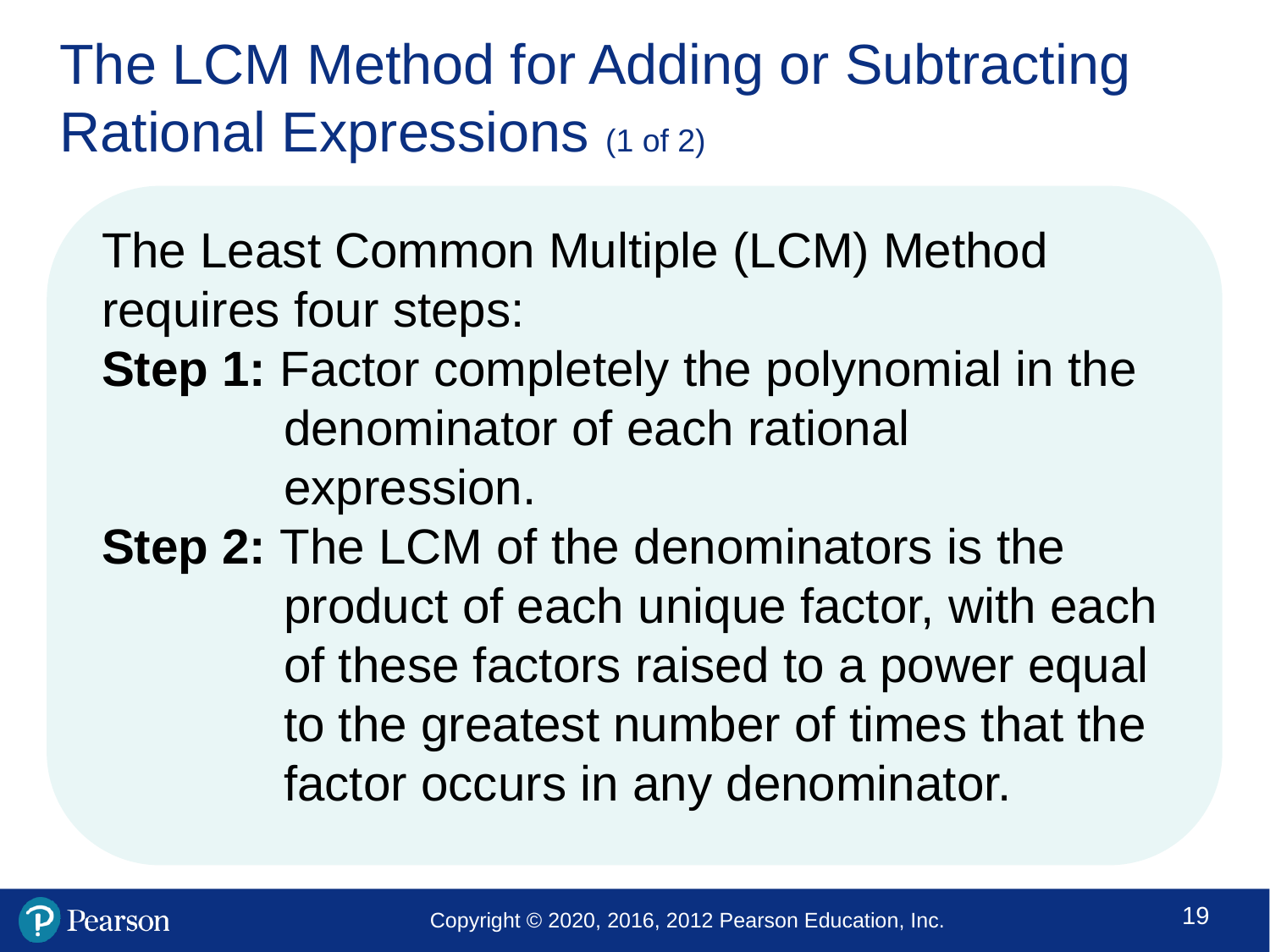

# The LCM Method for Adding or Subtracting Rational Expressions (1 of 2)

The Least Common Multiple (LCM) Method requires four steps:
Step 1: Factor completely the polynomial in the denominator of each rational expression.
Step 2: The LCM of the denominators is the product of each unique factor, with each of these factors raised to a power equal to the greatest number of times that the factor occurs in any denominator.